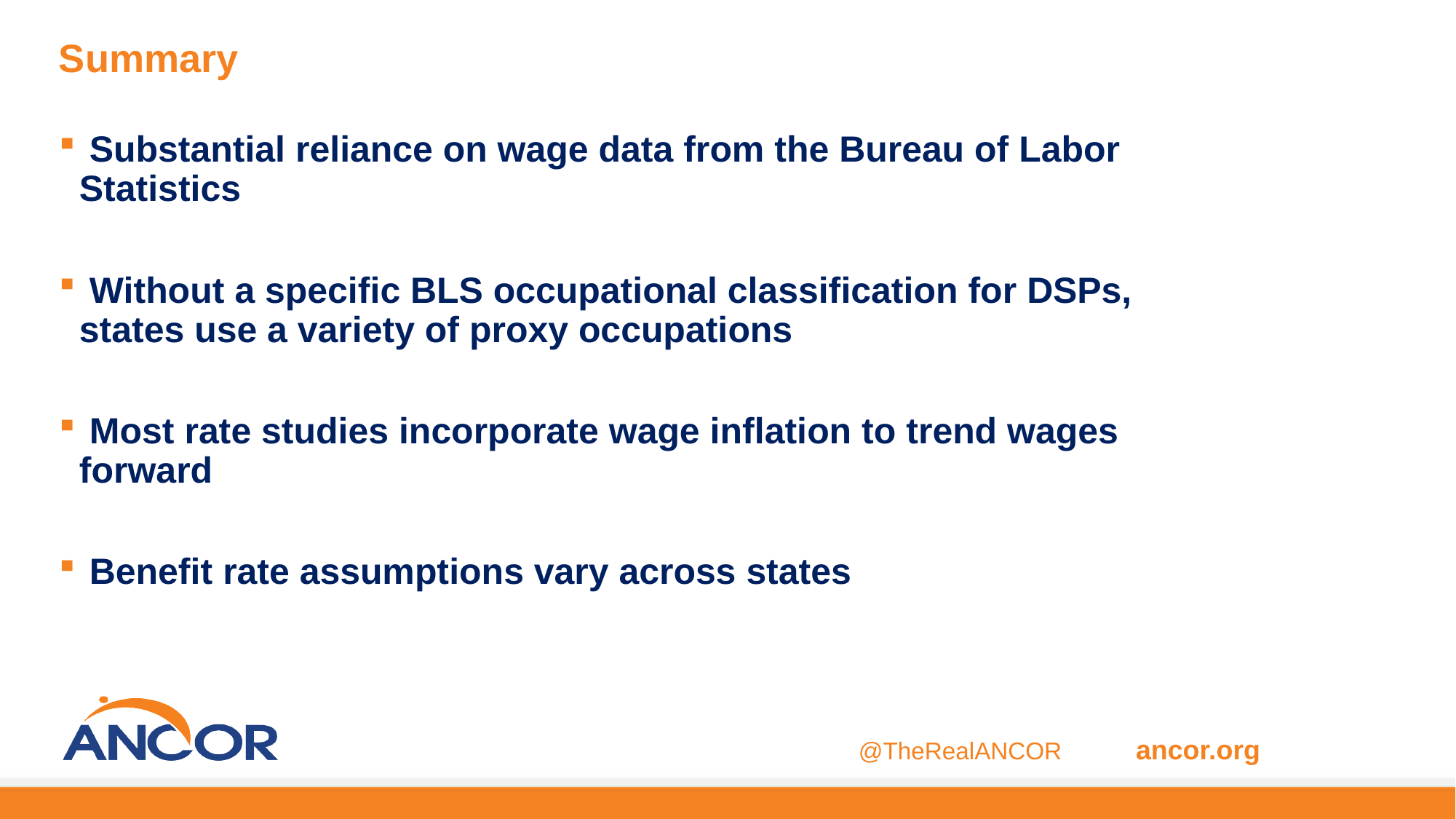

# Summary
 Substantial reliance on wage data from the Bureau of Labor Statistics

 Without a specific BLS occupational classification for DSPs, states use a variety of proxy occupations

 Most rate studies incorporate wage inflation to trend wages forward

 Benefit rate assumptions vary across states